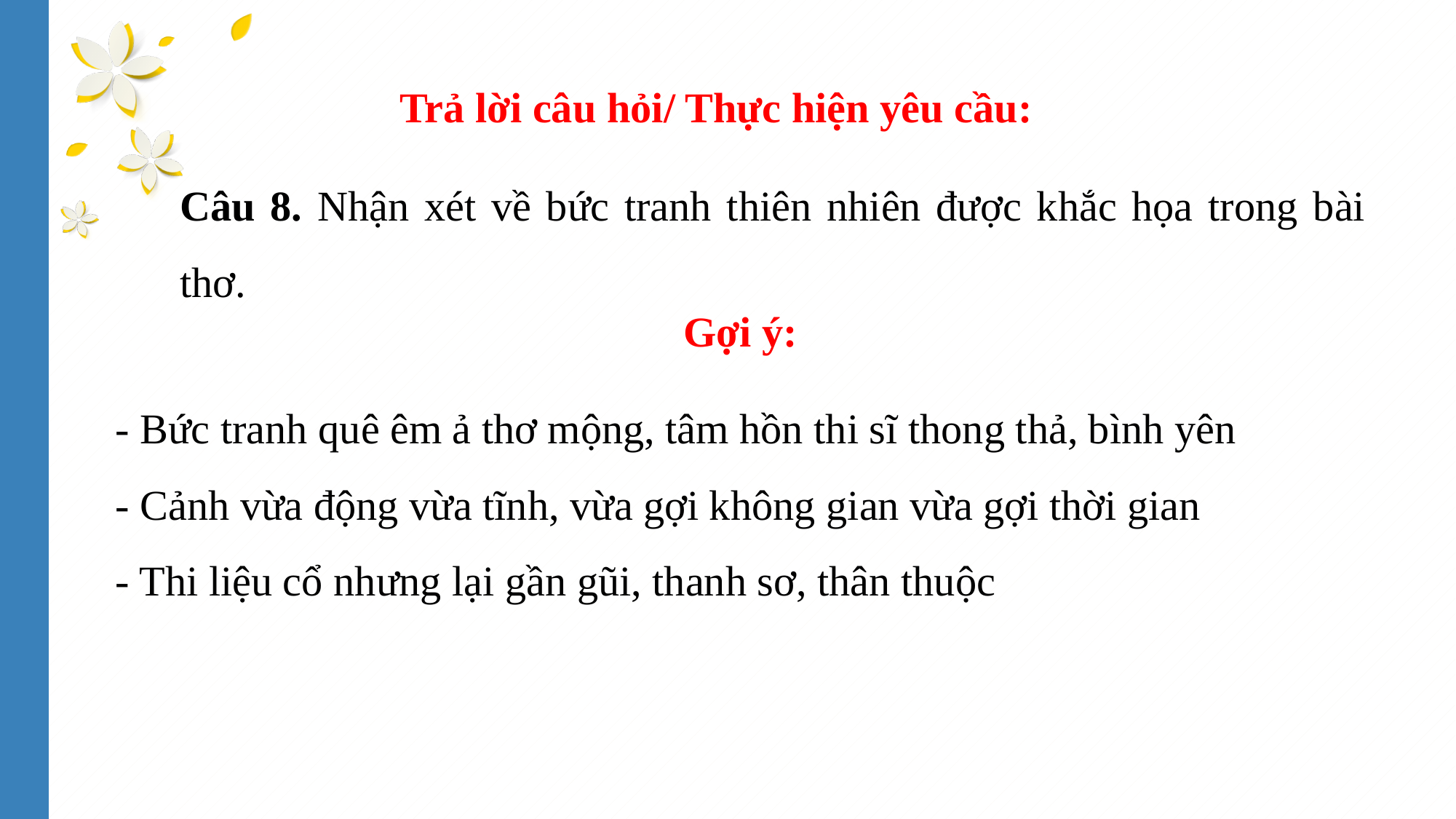

Trả lời câu hỏi/ Thực hiện yêu cầu:
Câu 8. Nhận xét về bức tranh thiên nhiên được khắc họa trong bài thơ.
Gợi ý:
- Bức tranh quê êm ả thơ mộng, tâm hồn thi sĩ thong thả, bình yên
- Cảnh vừa động vừa tĩnh, vừa gợi không gian vừa gợi thời gian
- Thi liệu cổ nhưng lại gần gũi, thanh sơ, thân thuộc